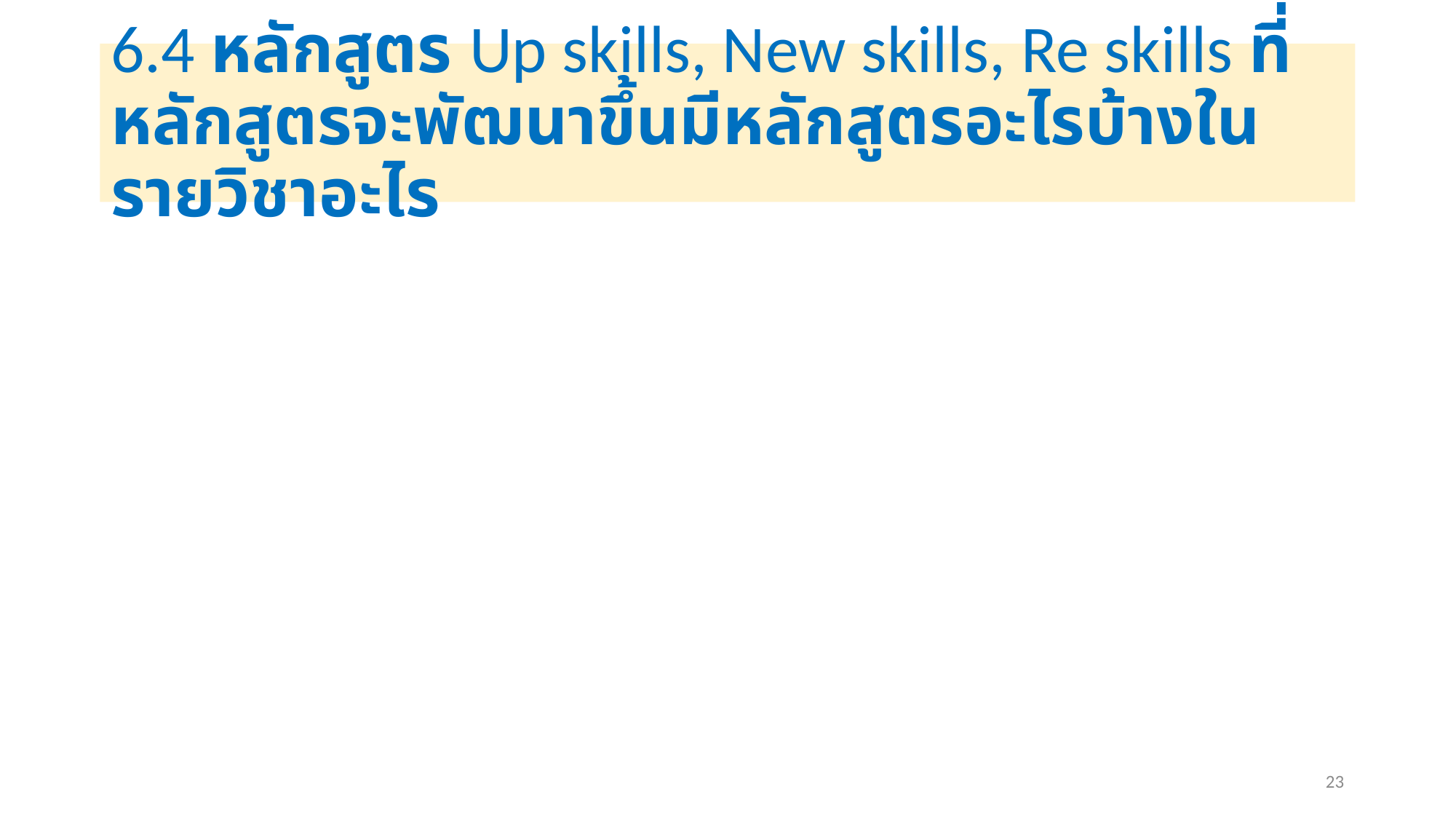

# 6.4 หลักสูตร Up skills, New skills, Re skills ที่หลักสูตรจะพัฒนาขึ้นมีหลักสูตรอะไรบ้างใน รายวิชาอะไร

23